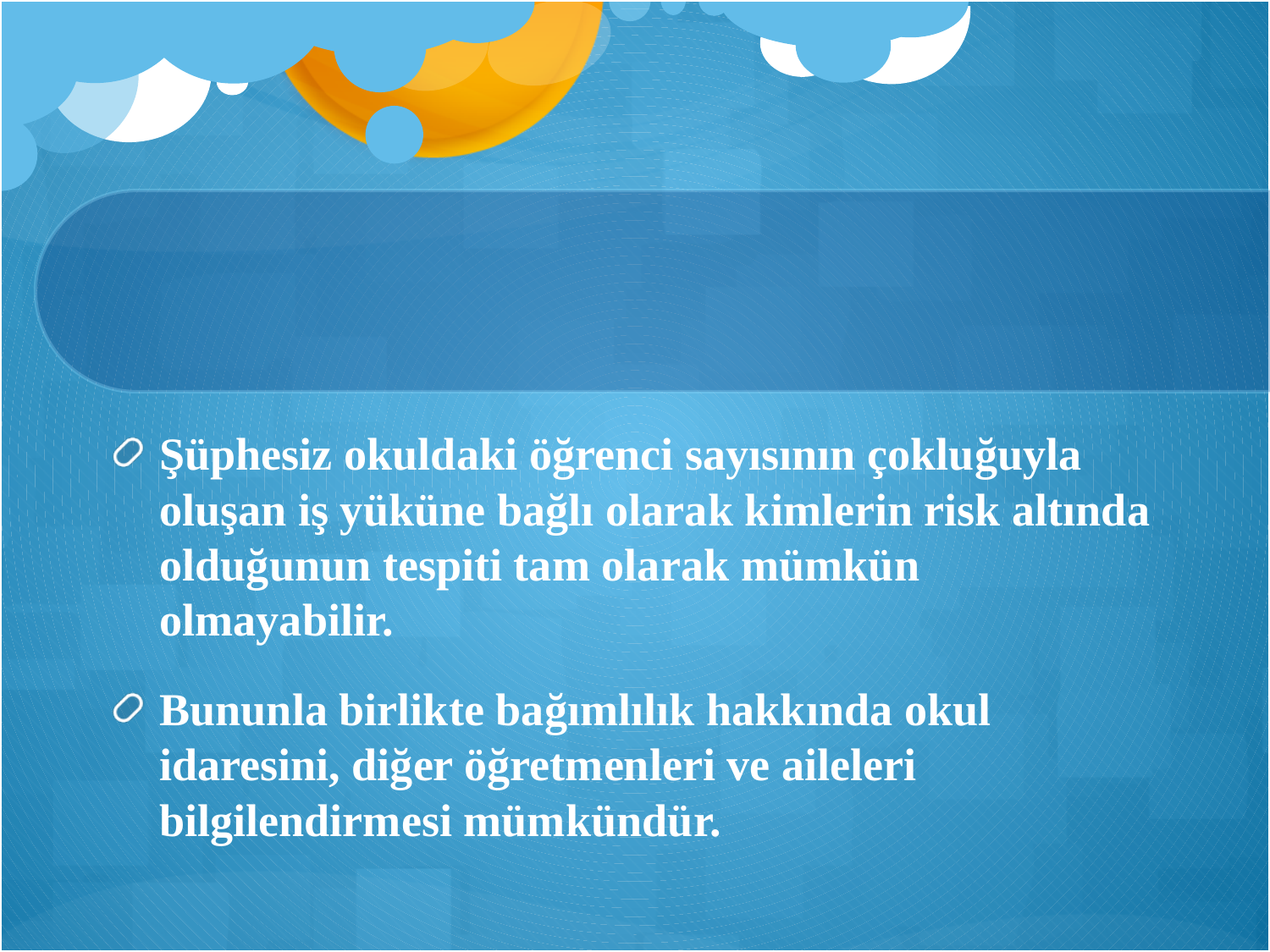

#
Şüphesiz okuldaki öğrenci sayısının çokluğuyla oluşan iş yüküne bağlı olarak kimlerin risk altında olduğunun tespiti tam olarak mümkün olmayabilir.
Bununla birlikte bağımlılık hakkında okul idaresini, diğer öğretmenleri ve aileleri bilgilendirmesi mümkündür.